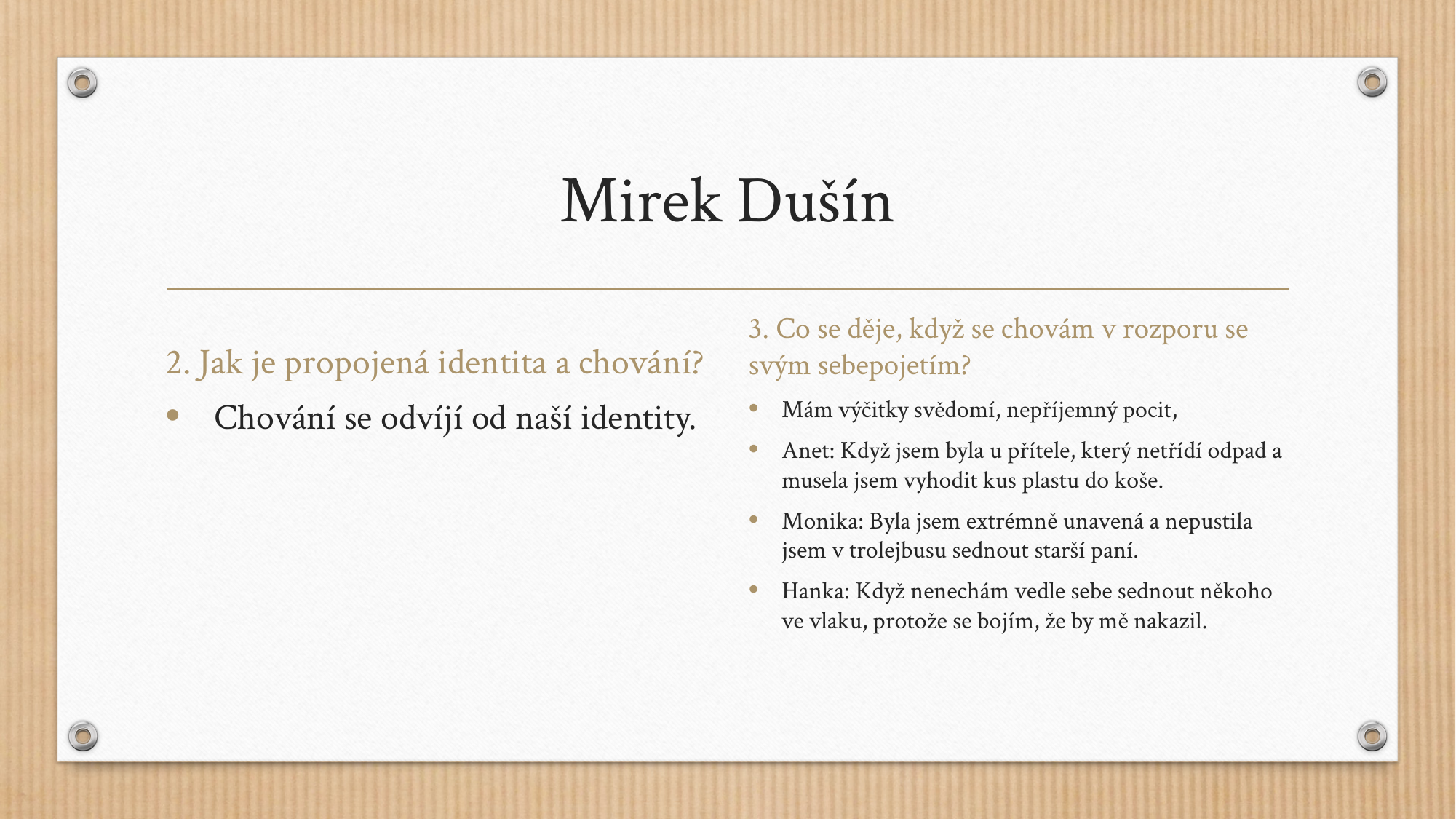

# Mirek Dušín
2. Jak je propojená identita a chování?
3. Co se děje, když se chovám v rozporu se svým sebepojetím?
Chování se odvíjí od naší identity.
Mám výčitky svědomí, nepříjemný pocit,
Anet: Když jsem byla u přítele, který netřídí odpad a musela jsem vyhodit kus plastu do koše.
Monika: Byla jsem extrémně unavená a nepustila jsem v trolejbusu sednout starší paní.
Hanka: Když nenechám vedle sebe sednout někoho ve vlaku, protože se bojím, že by mě nakazil.